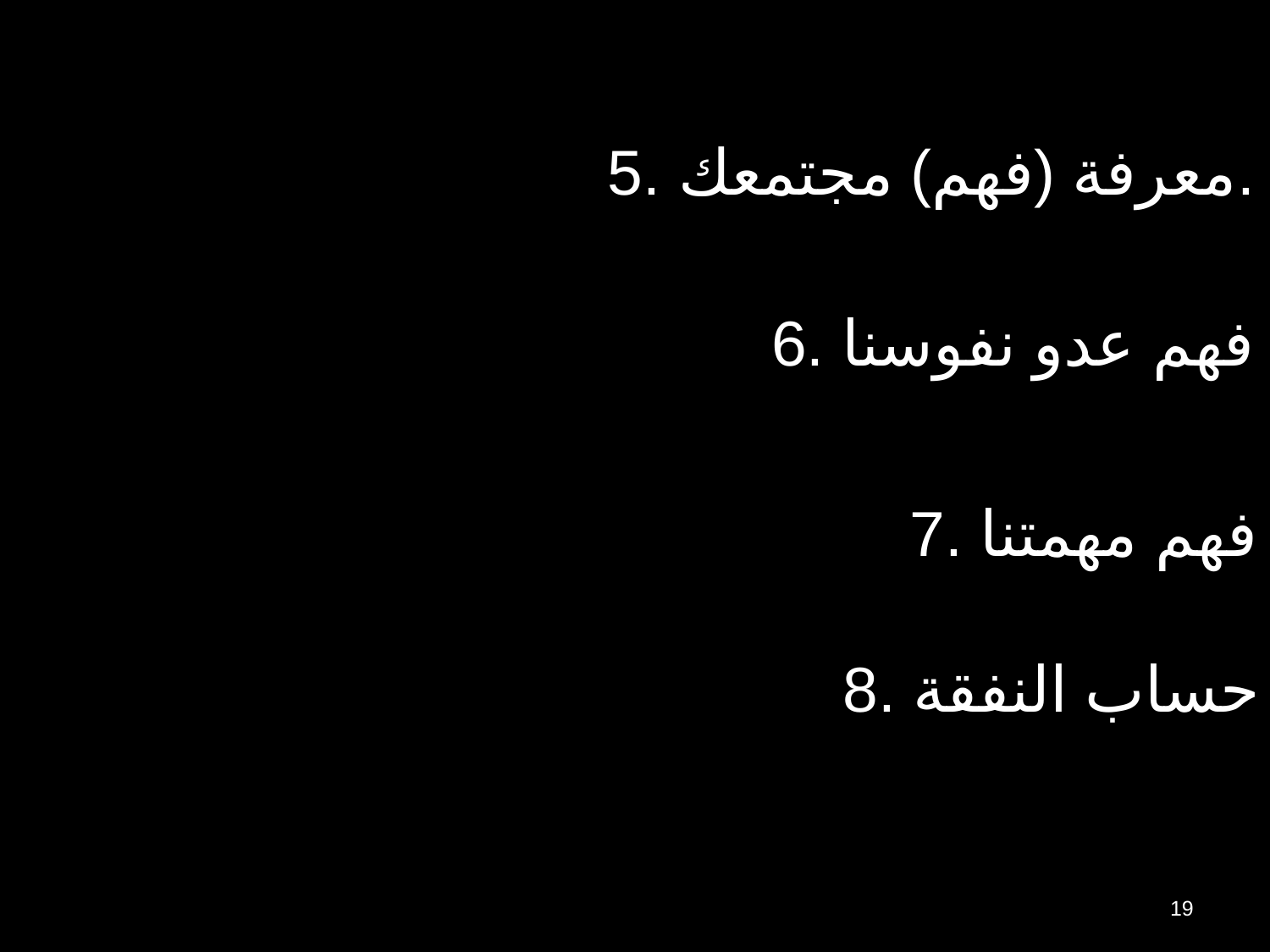

5. معرفة (فهم) مجتمعك.
6. فهم عدو نفوسنا
7. فهم مهمتنا
8. حساب النفقة
19